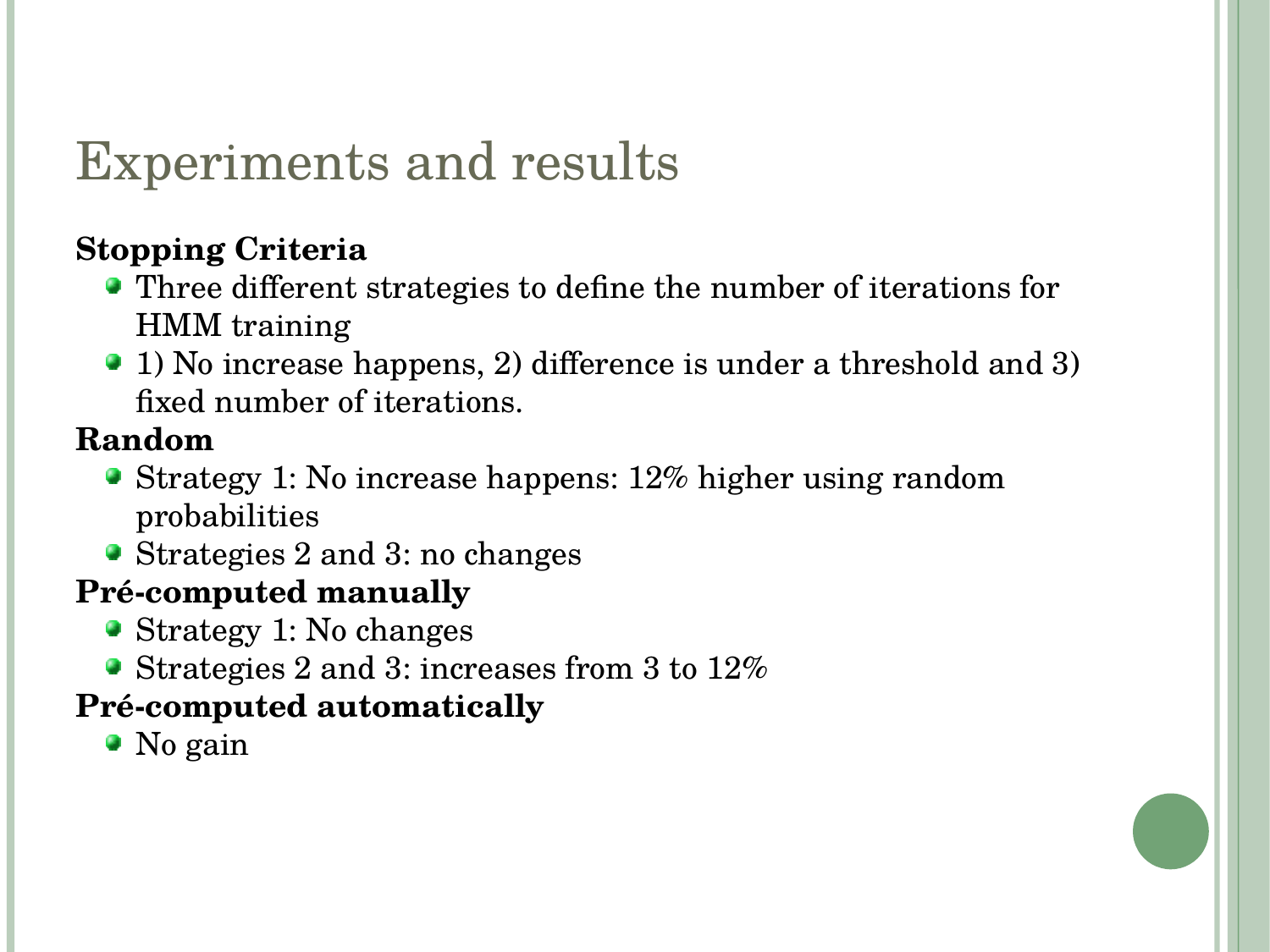

Experiments and results
Stopping Criteria
Three different strategies to define the number of iterations for HMM training
1) No increase happens, 2) difference is under a threshold and 3) fixed number of iterations.
Random
Strategy 1: No increase happens: 12% higher using random probabilities
Strategies 2 and 3: no changes
Pré-computed manually
Strategy 1: No changes
Strategies 2 and 3: increases from 3 to 12%
Pré-computed automatically
No gain